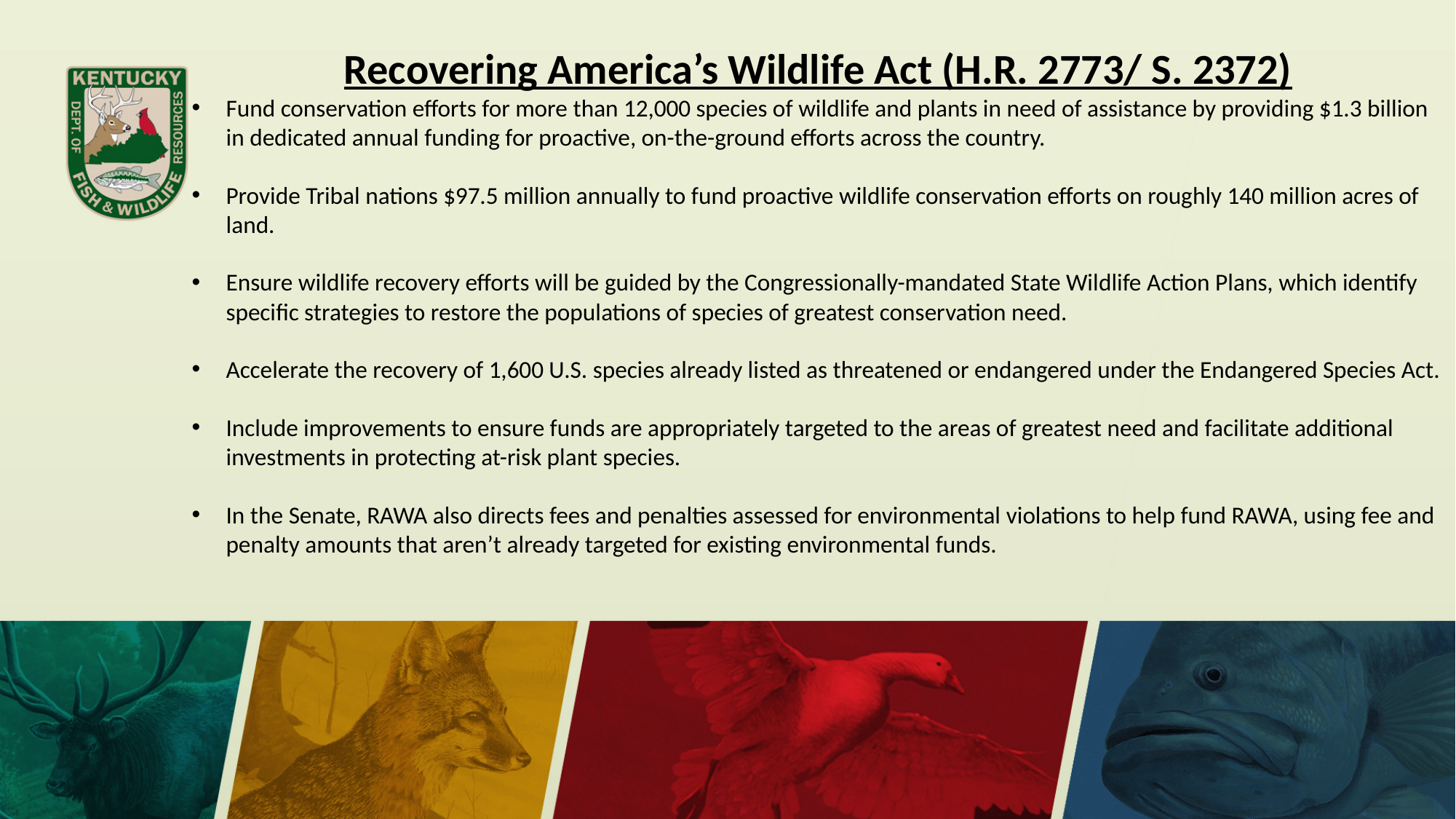

Recovering America’s Wildlife Act (H.R. 2773/ S. 2372)
Fund conservation efforts for more than 12,000 species of wildlife and plants in need of assistance by providing $1.3 billion in dedicated annual funding for proactive, on-the-ground efforts across the country.
Provide Tribal nations $97.5 million annually to fund proactive wildlife conservation efforts on roughly 140 million acres of land.
Ensure wildlife recovery efforts will be guided by the Congressionally-mandated State Wildlife Action Plans, which identify specific strategies to restore the populations of species of greatest conservation need.
Accelerate the recovery of 1,600 U.S. species already listed as threatened or endangered under the Endangered Species Act.
Include improvements to ensure funds are appropriately targeted to the areas of greatest need and facilitate additional investments in protecting at-risk plant species.
In the Senate, RAWA also directs fees and penalties assessed for environmental violations to help fund RAWA, using fee and penalty amounts that aren’t already targeted for existing environmental funds.